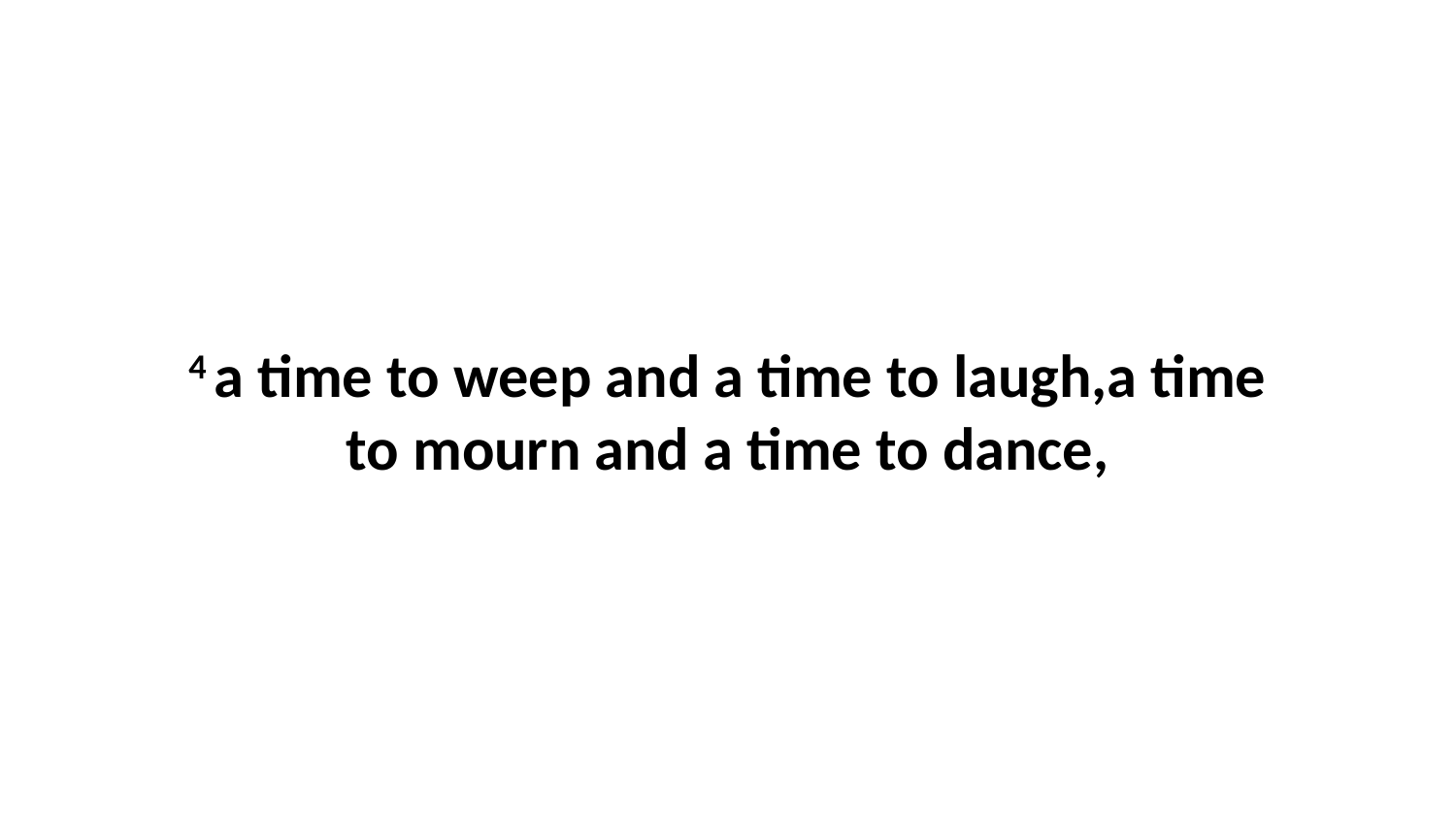

4 a time to weep and a time to laugh,a time to mourn and a time to dance,